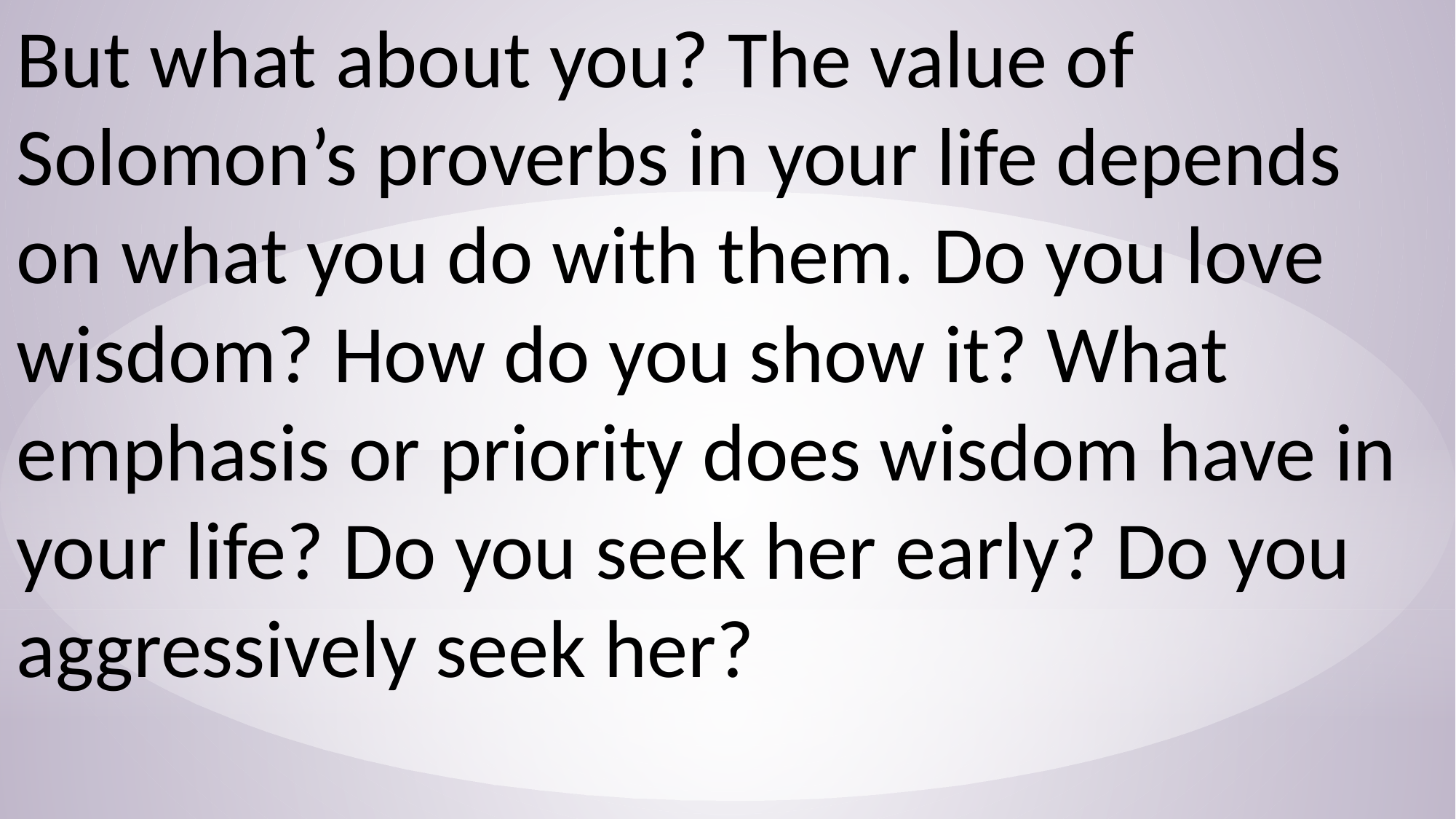

But what about you? The value of Solomon’s proverbs in your life depends on what you do with them. Do you love wisdom? How do you show it? What emphasis or priority does wisdom have in your life? Do you seek her early? Do you aggressively seek her?